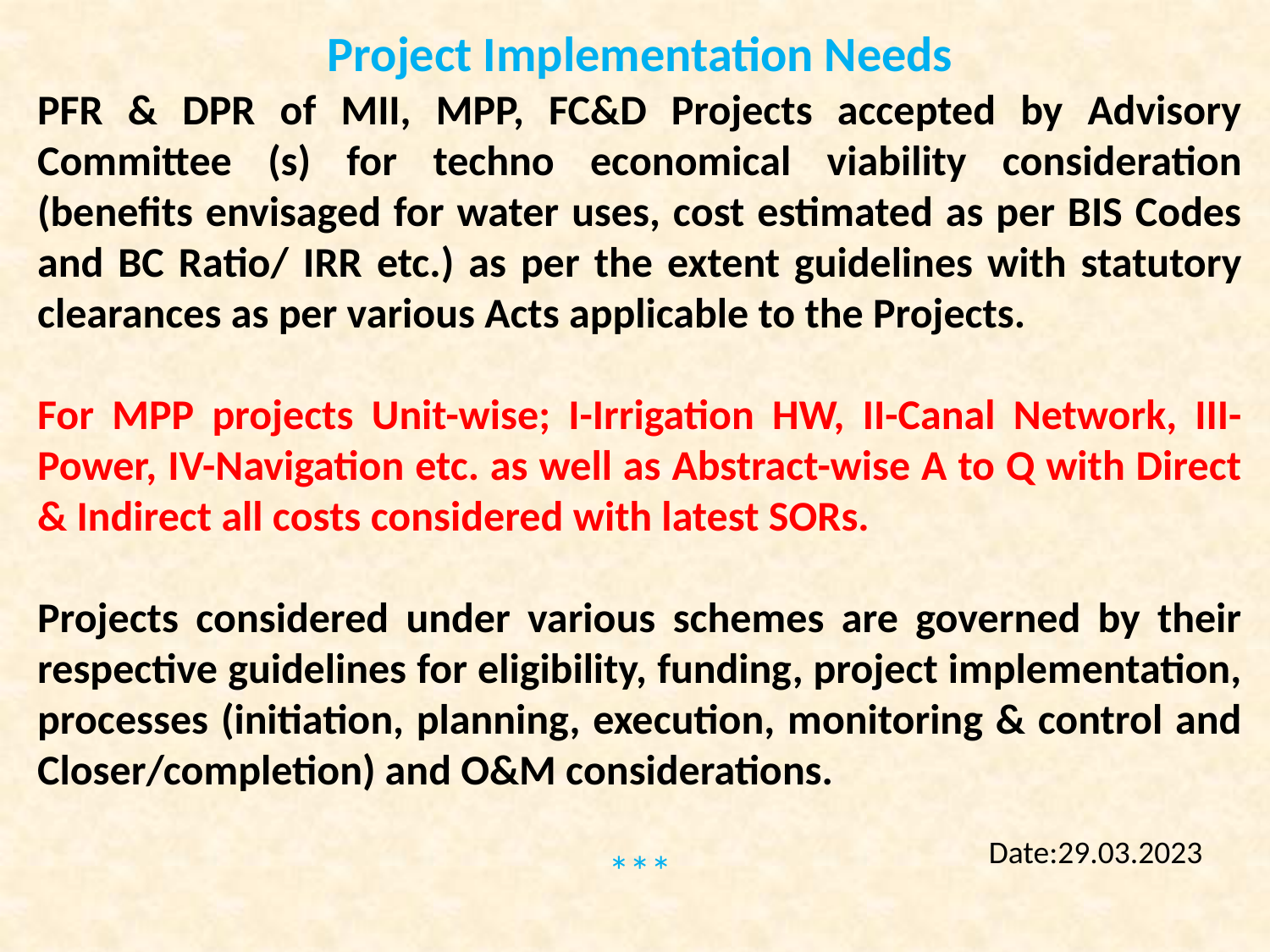

Project Implementation Needs
PFR & DPR of MII, MPP, FC&D Projects accepted by Advisory Committee (s) for techno economical viability consideration (benefits envisaged for water uses, cost estimated as per BIS Codes and BC Ratio/ IRR etc.) as per the extent guidelines with statutory clearances as per various Acts applicable to the Projects.

For MPP projects Unit-wise; I-Irrigation HW, II-Canal Network, III-Power, IV-Navigation etc. as well as Abstract-wise A to Q with Direct & Indirect all costs considered with latest SORs.

Projects considered under various schemes are governed by their respective guidelines for eligibility, funding, project implementation, processes (initiation, planning, execution, monitoring & control and Closer/completion) and O&M considerations.

***

Date:29.03.2023